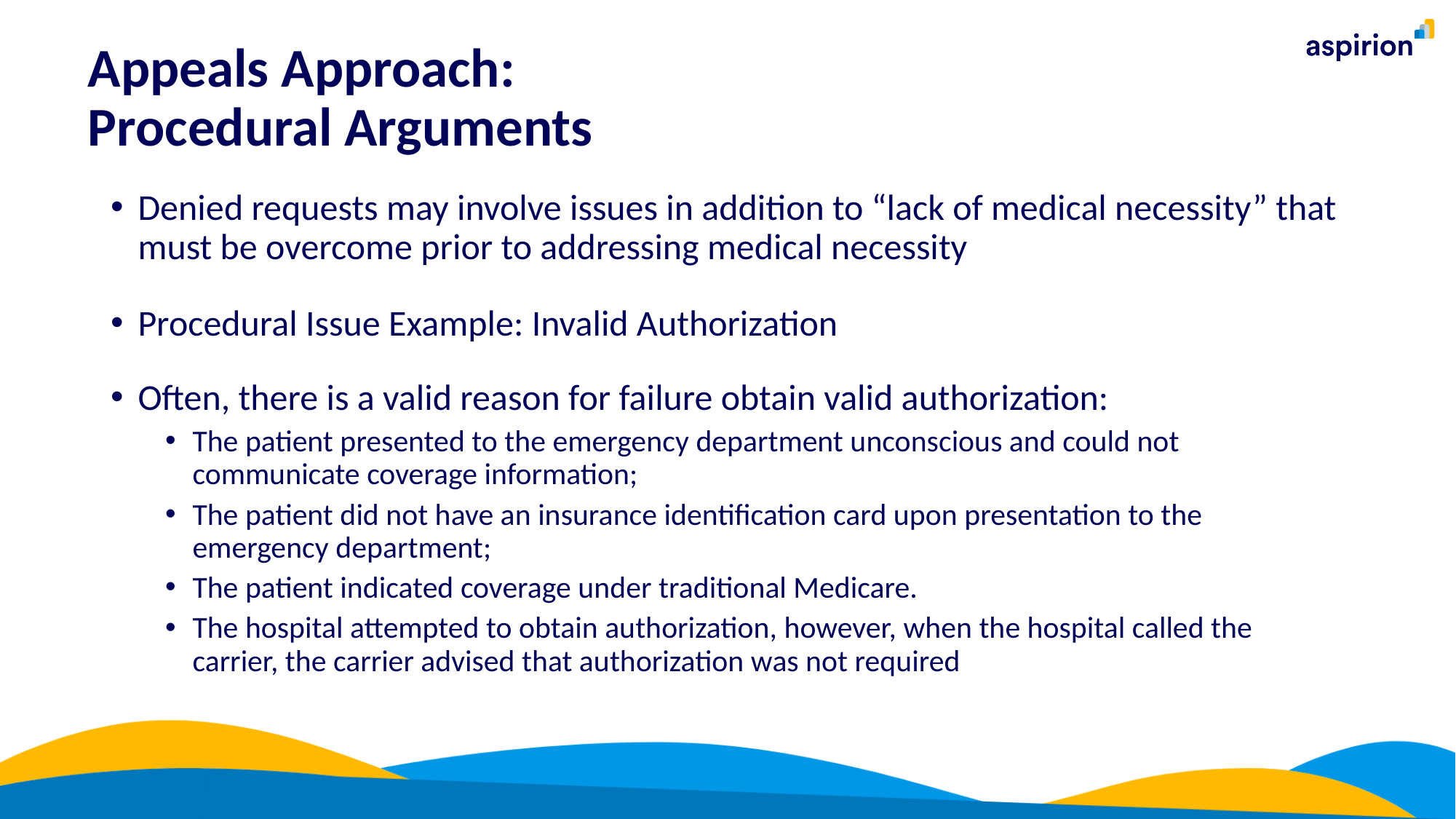

Appeals Approach:
Procedural Arguments
Denied requests may involve issues in addition to “lack of medical necessity” that must be overcome prior to addressing medical necessity
Procedural Issue Example: Invalid Authorization
Often, there is a valid reason for failure obtain valid authorization:
The patient presented to the emergency department unconscious and could not communicate coverage information;
The patient did not have an insurance identification card upon presentation to the emergency department;
The patient indicated coverage under traditional Medicare.
The hospital attempted to obtain authorization, however, when the hospital called the carrier, the carrier advised that authorization was not required